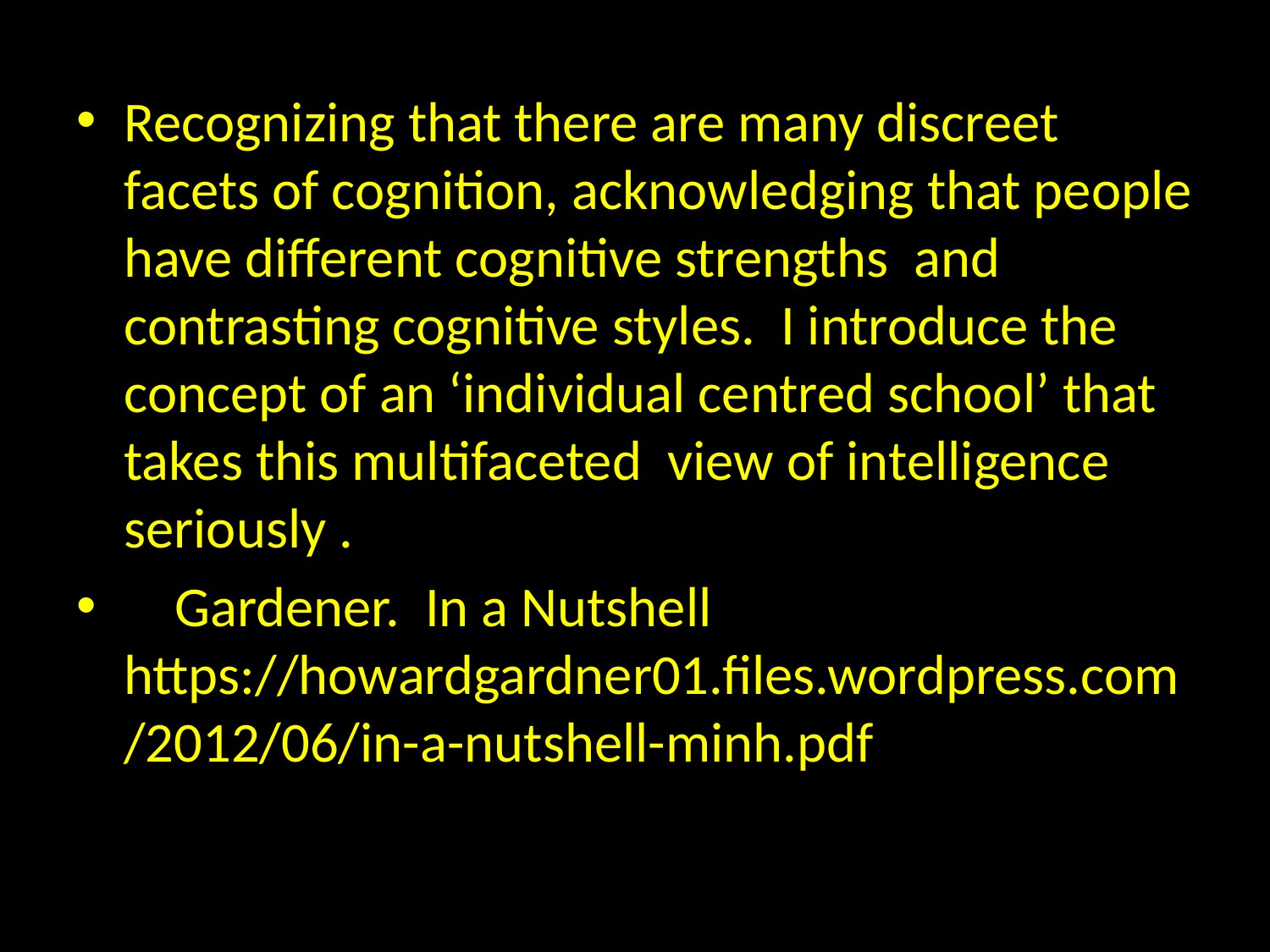

Recognizing that there are many discreet facets of cognition, acknowledging that people have different cognitive strengths  and contrasting cognitive styles.  I introduce the concept of an ‘individual centred school’ that takes this multifaceted  view of intelligence seriously .
    Gardener.  In a Nutshell   https://howardgardner01.files.wordpress.com/2012/06/in-a-nutshell-minh.pdf
#